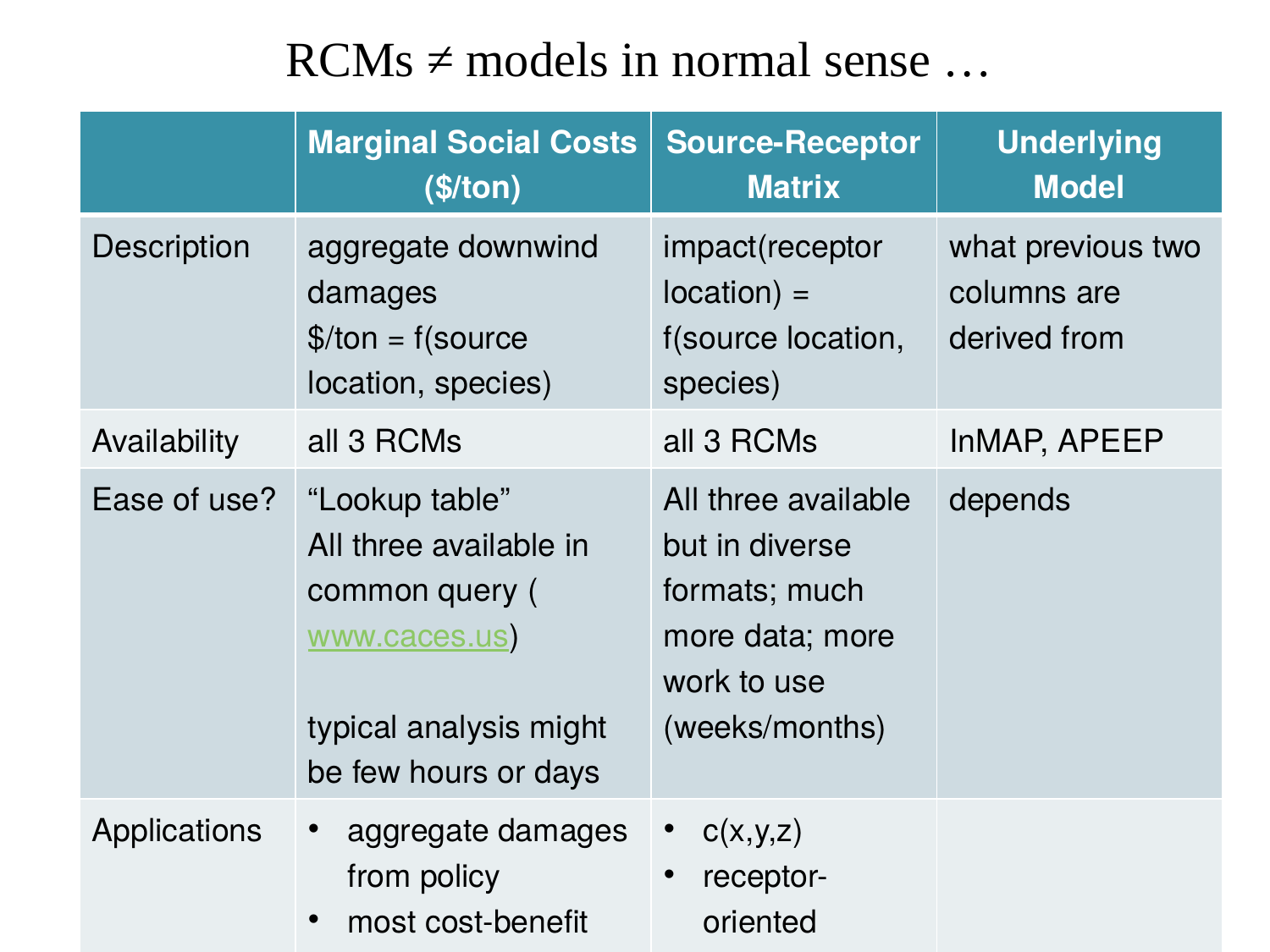

# Available Data and Models
RCMs ≠ models in normal sense …
|  | Marginal Social Costs ($/ton) | Source-Receptor Matrix | Underlying Model |
| --- | --- | --- | --- |
| Description | aggregate downwind damages $/ton = f(source location, species) | impact(receptor location) = f(source location, species) | what previous two columns are derived from |
| Availability | all 3 RCMs | all 3 RCMs | InMAP, APEEP |
| Ease of use? | “Lookup table” All three available in common query (www.caces.us) typical analysis might be few hours or days | All three available but in diverse formats; much more data; more work to use (weeks/months) | depends |
| Applications | aggregate damages from policy most cost-benefit | c(x,y,z) receptor-oriented environmental justice |  |